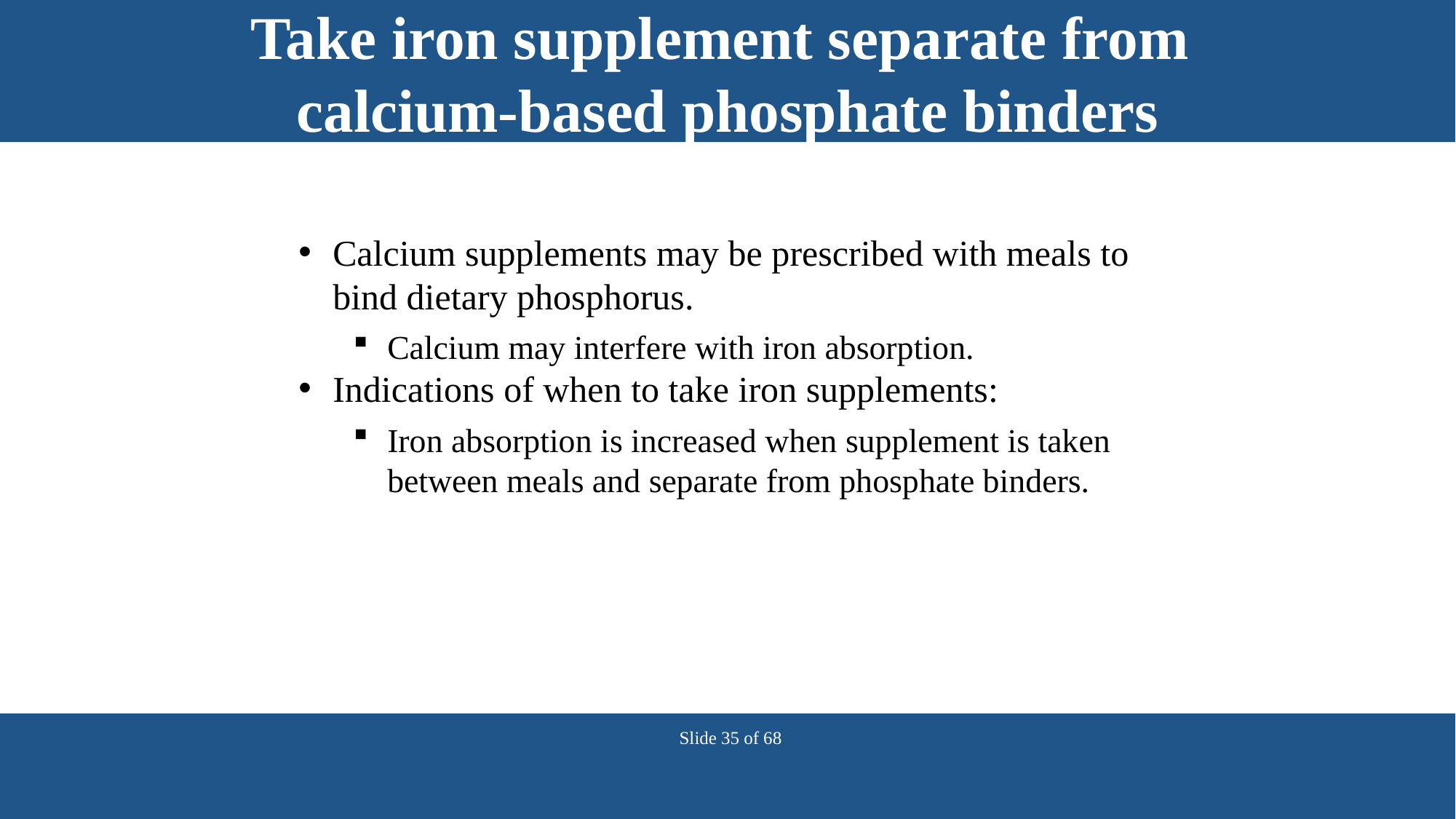

# Take iron supplement separate from calcium-based phosphate binders
Calcium supplements may be prescribed with meals to bind dietary phosphorus.
Calcium may interfere with iron absorption.
Indications of when to take iron supplements:
Iron absorption is increased when supplement is taken between meals and separate from phosphate binders.
Slide 35 of 68